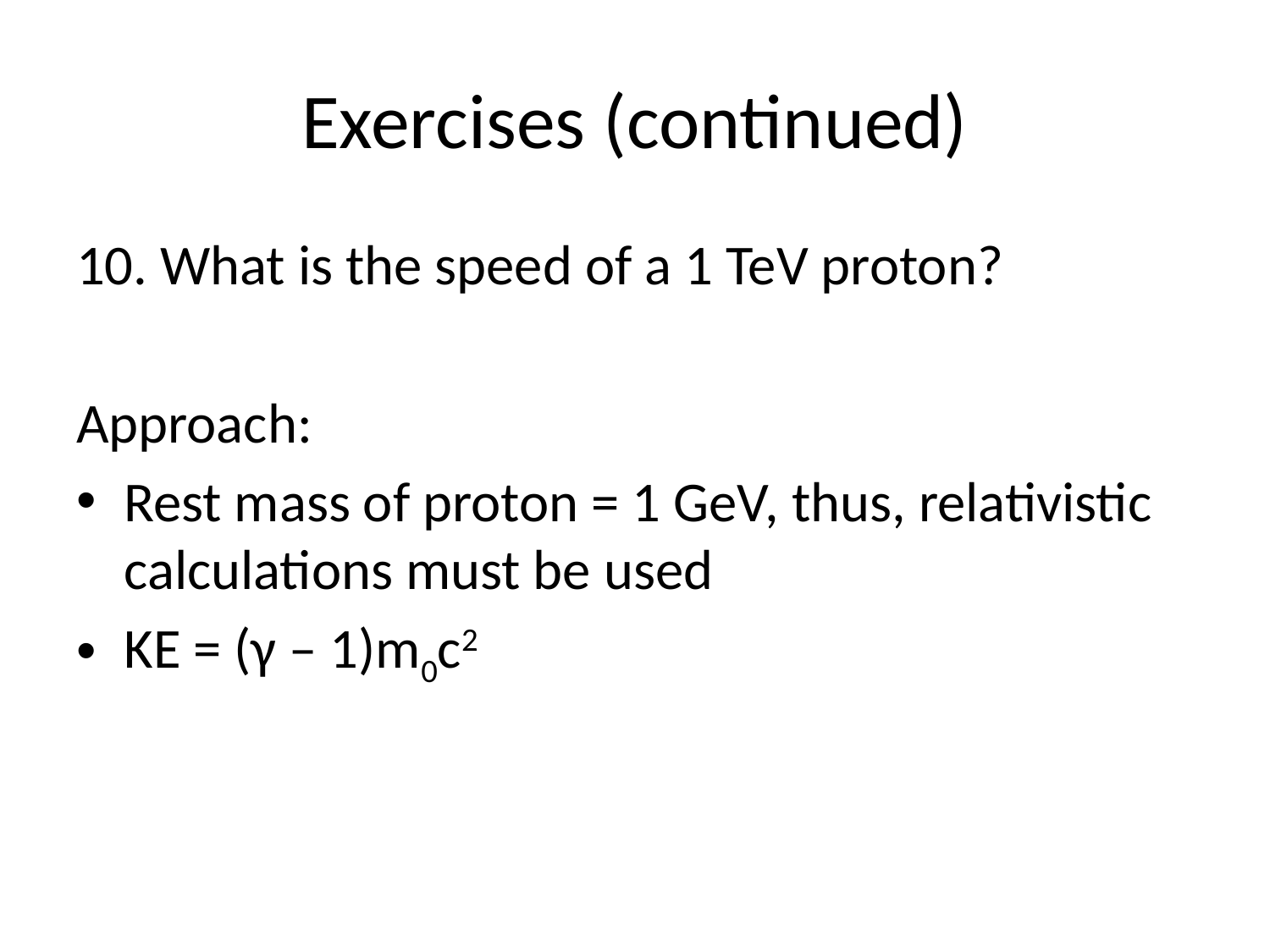

# Exercises (continued)
10. What is the speed of a 1 TeV proton?

Approach:
Rest mass of proton = 1 GeV, thus, relativistic calculations must be used
KE = (γ – 1)m0c2